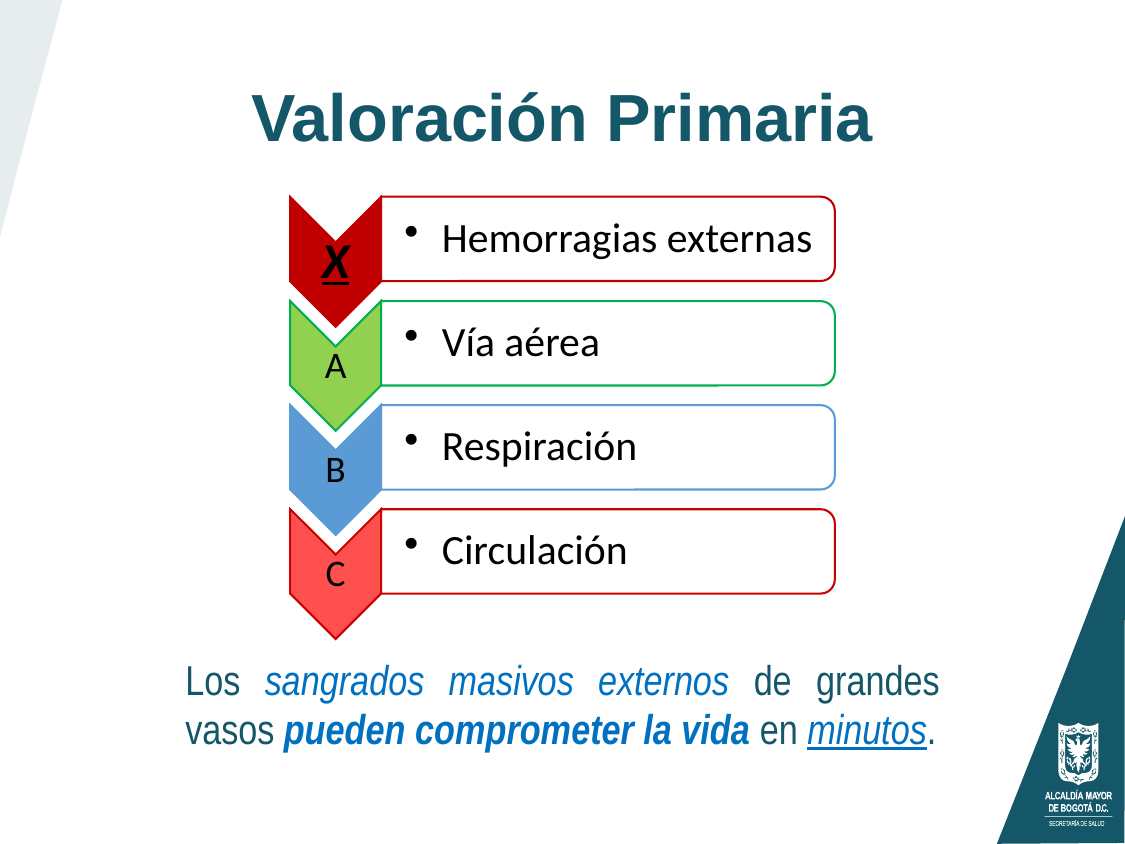

Valoración Primaria
X
Hemorragias externas
A
Vía aérea
B
Respiración
C
Circulación
Los sangrados masivos externos de grandes vasos pueden comprometer la vida en minutos.